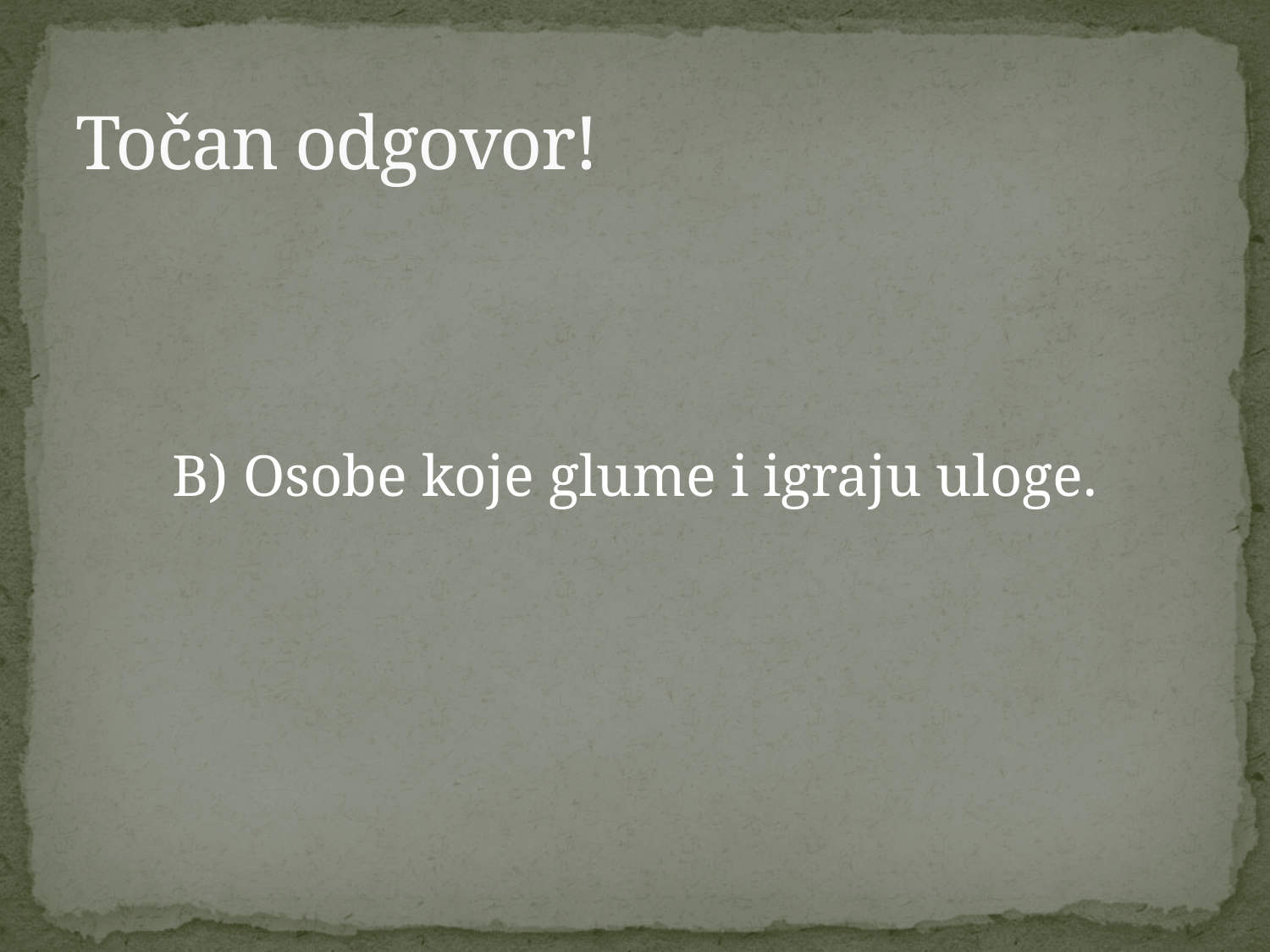

# Točan odgovor!

B) Osobe koje glume i igraju uloge.